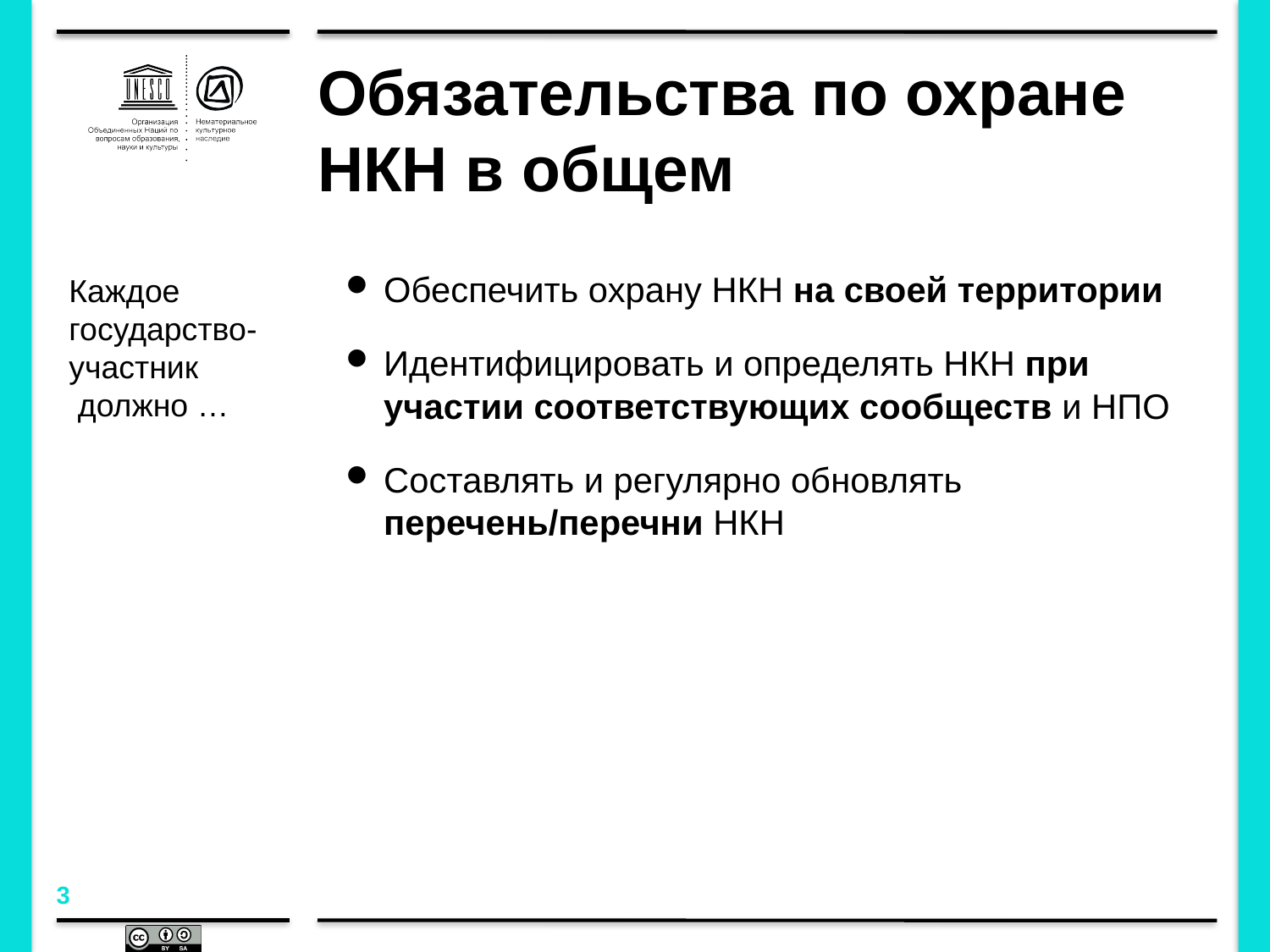

# Обязательства по охране НКН в общем
Каждое государство-участник
 должно …
Обеспечить охрану НКН на своей территории
Идентифицировать и определять НКН при участии соответствующих сообществ и НПО
Составлять и регулярно обновлять перечень/перечни НКН